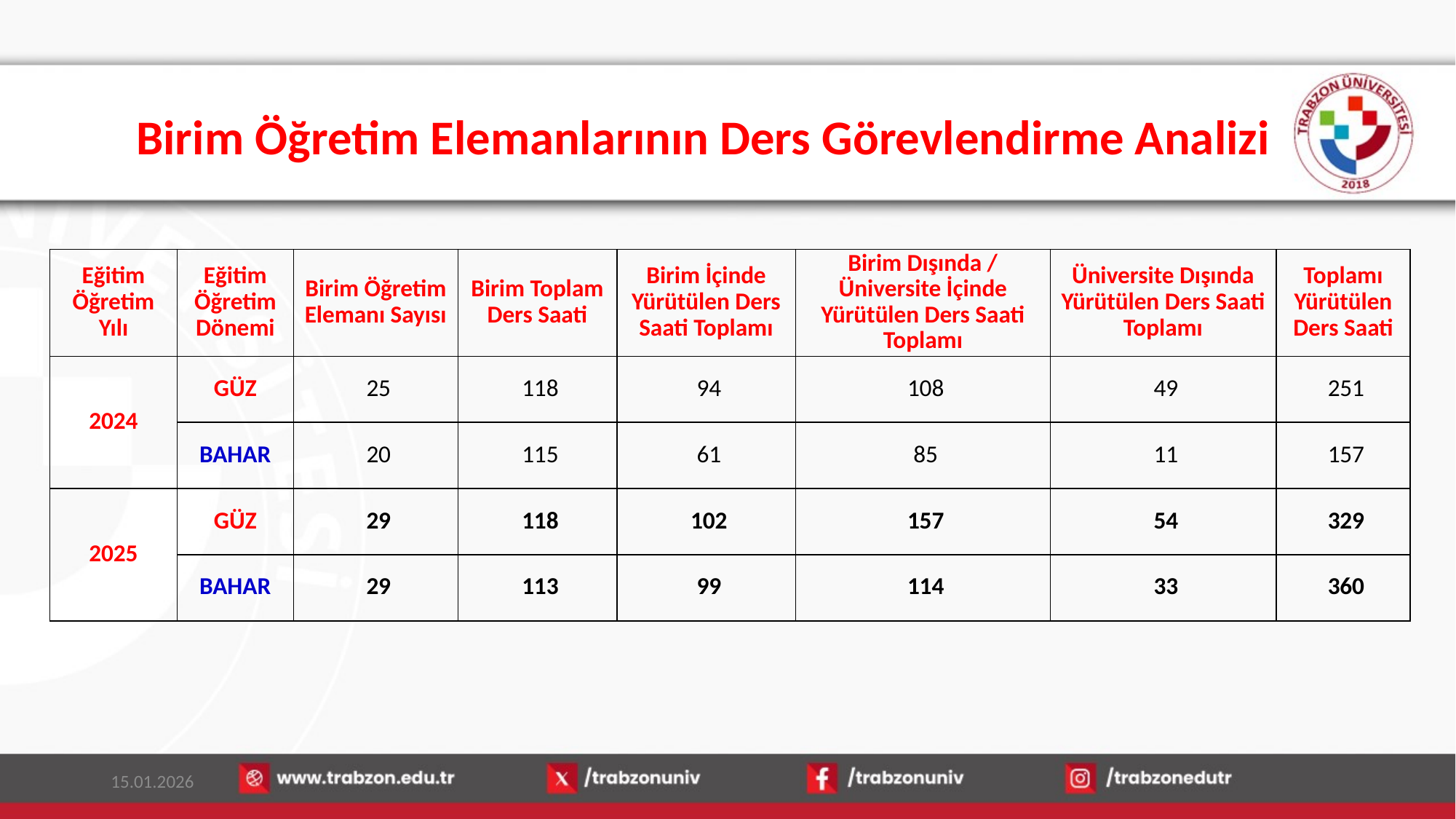

# Birim Öğretim Elemanlarının Ders Görevlendirme Analizi
| Eğitim Öğretim Yılı | Eğitim Öğretim Dönemi | Birim Öğretim Elemanı Sayısı | Birim Toplam Ders Saati | Birim İçinde Yürütülen Ders Saati Toplamı | Birim Dışında / Üniversite İçinde Yürütülen Ders Saati Toplamı | Üniversite Dışında Yürütülen Ders Saati Toplamı | Toplamı Yürütülen Ders Saati |
| --- | --- | --- | --- | --- | --- | --- | --- |
| 2024 | GÜZ | 25 | 118 | 94 | 108 | 49 | 251 |
|  | BAHAR | 20 | 115 | 61 | 85 | 11 | 157 |
| 2025 | GÜZ | 29 | 118 | 102 | 157 | 54 | 329 |
|  | BAHAR | 29 | 113 | 99 | 114 | 33 | 360 |
15.01.2026
16